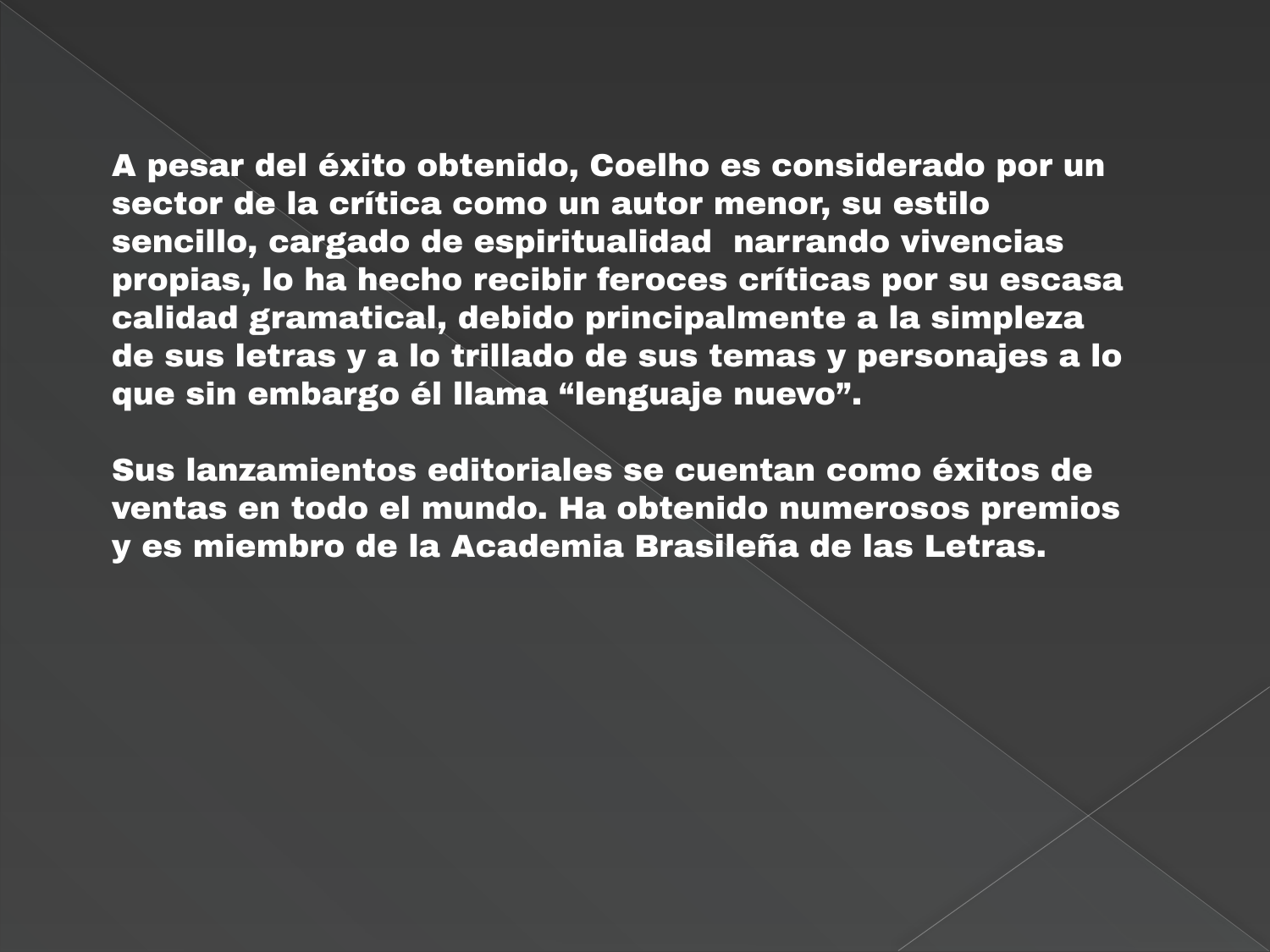

A pesar del éxito obtenido, Coelho es considerado por un sector de la crítica como un autor menor, su estilo sencillo, cargado de espiritualidad  narrando vivencias propias, lo ha hecho recibir feroces críticas por su escasa calidad gramatical, debido principalmente a la simpleza de sus letras y a lo trillado de sus temas y personajes a lo que sin embargo él llama “lenguaje nuevo”.

Sus lanzamientos editoriales se cuentan como éxitos de ventas en todo el mundo. Ha obtenido numerosos premios y es miembro de la Academia Brasileña de las Letras.